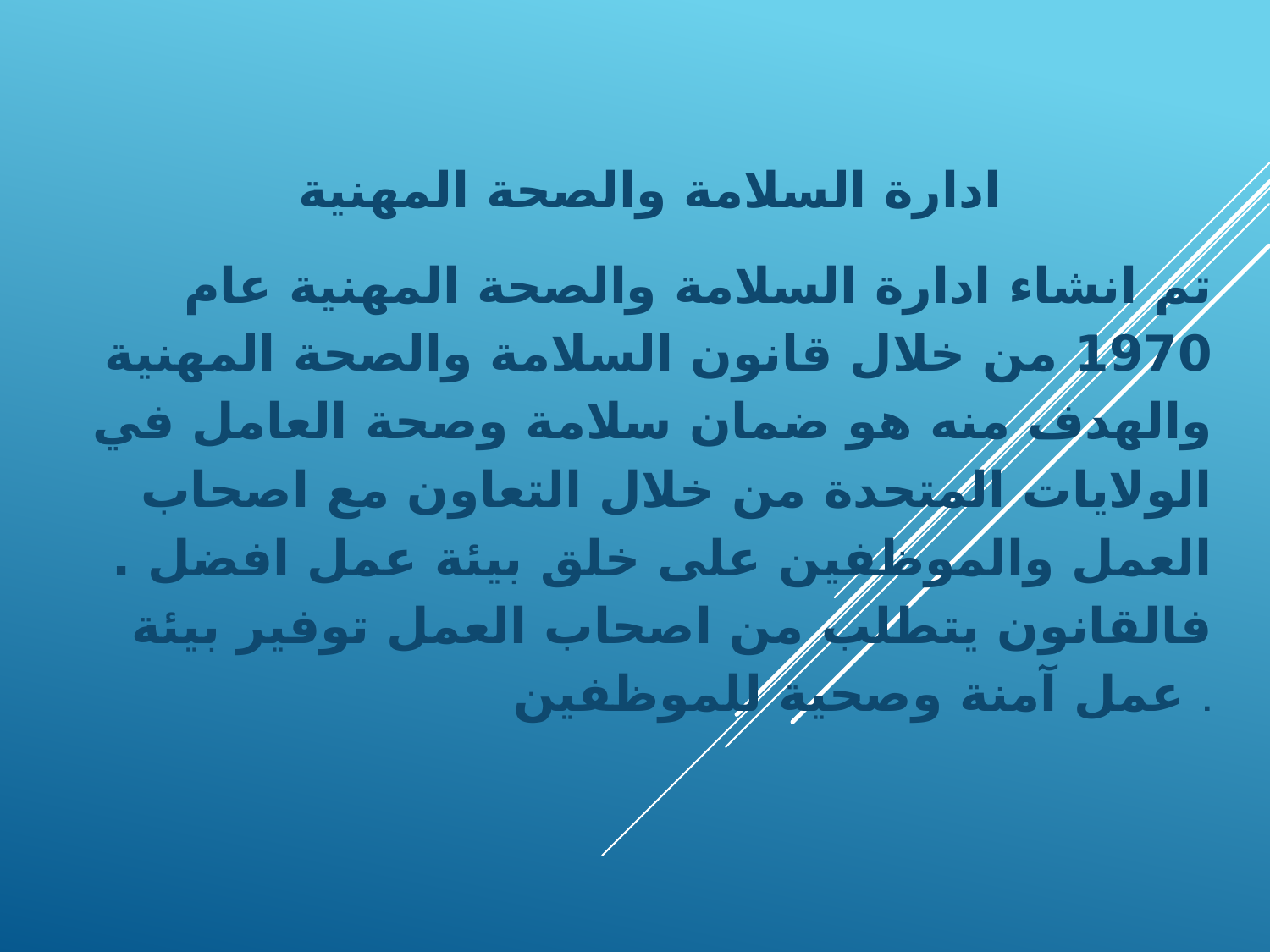

ادارة السلامة والصحة المهنية
 تم انشاء ادارة السلامة والصحة المهنية عام 1970 من خلال قانون السلامة والصحة المهنية والهدف منه هو ضمان سلامة وصحة العامل في الولايات المتحدة من خلال التعاون مع اصحاب العمل والموظفين على خلق بيئة عمل افضل . فالقانون يتطلب من اصحاب العمل توفير بيئة عمل آمنة وصحية للموظفين .